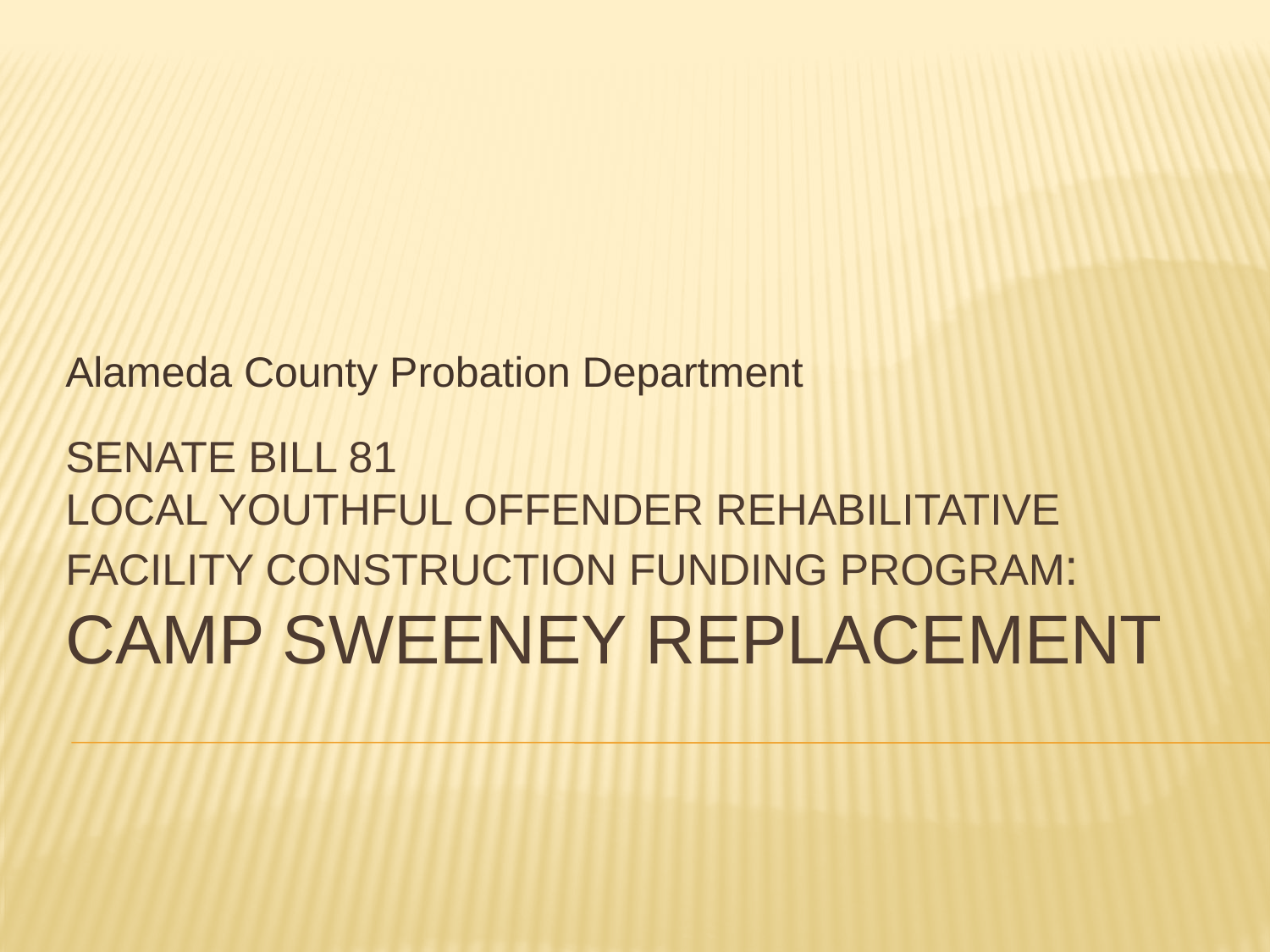

Alameda County Probation Department
# Senate Bill 81 Local Youthful offender Rehabilitative Facility Construction Funding Program: Camp Sweeney replacement